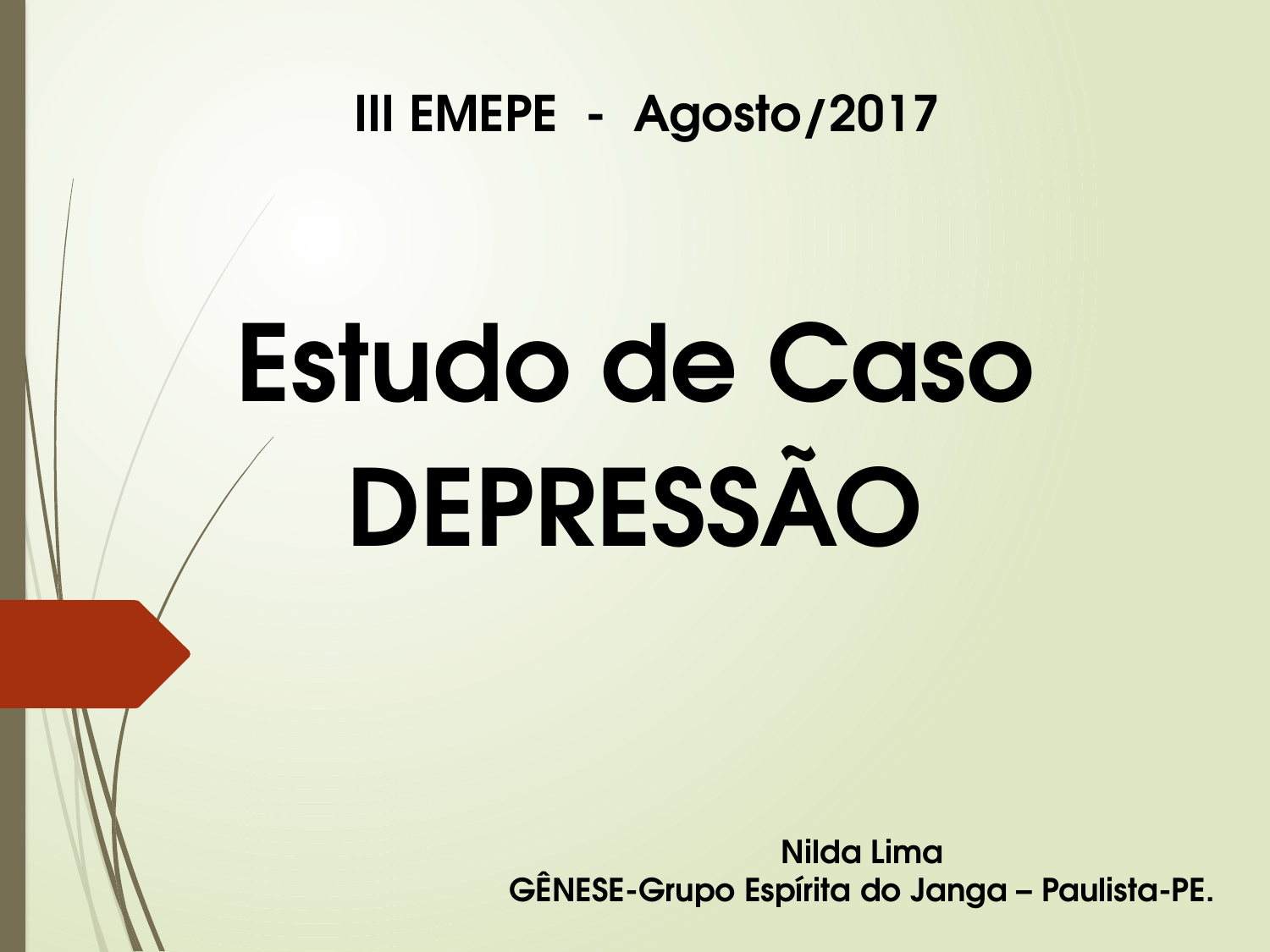

Estudo de Caso
DEPRESSÃO
 III EMEPE  -  Agosto/2017
Nilda Lima
GÊNESE-Grupo Espírita do Janga – Paulista-PE.